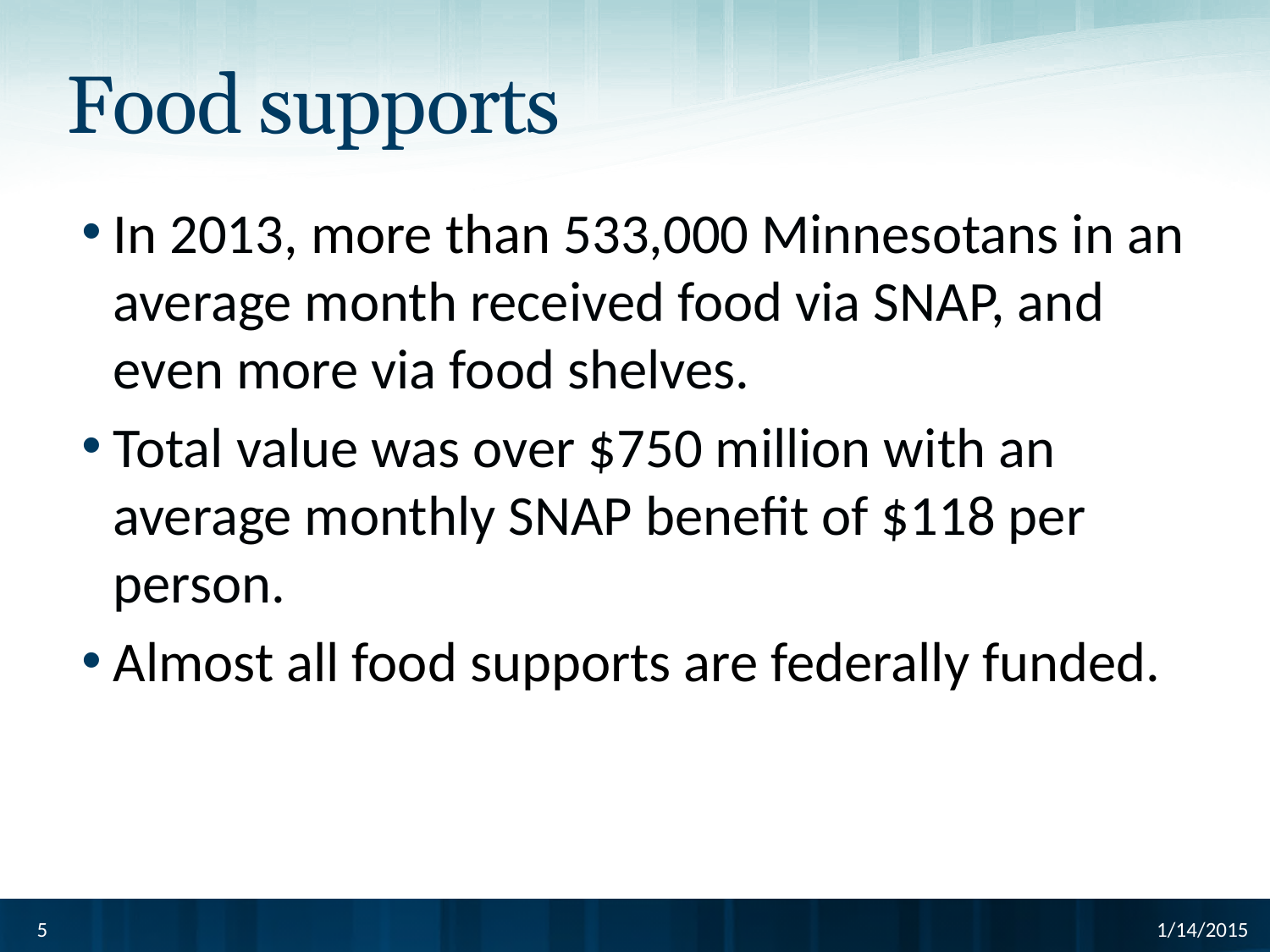

# Food supports
In 2013, more than 533,000 Minnesotans in an average month received food via SNAP, and even more via food shelves.
Total value was over $750 million with an average monthly SNAP benefit of $118 per person.
Almost all food supports are federally funded.